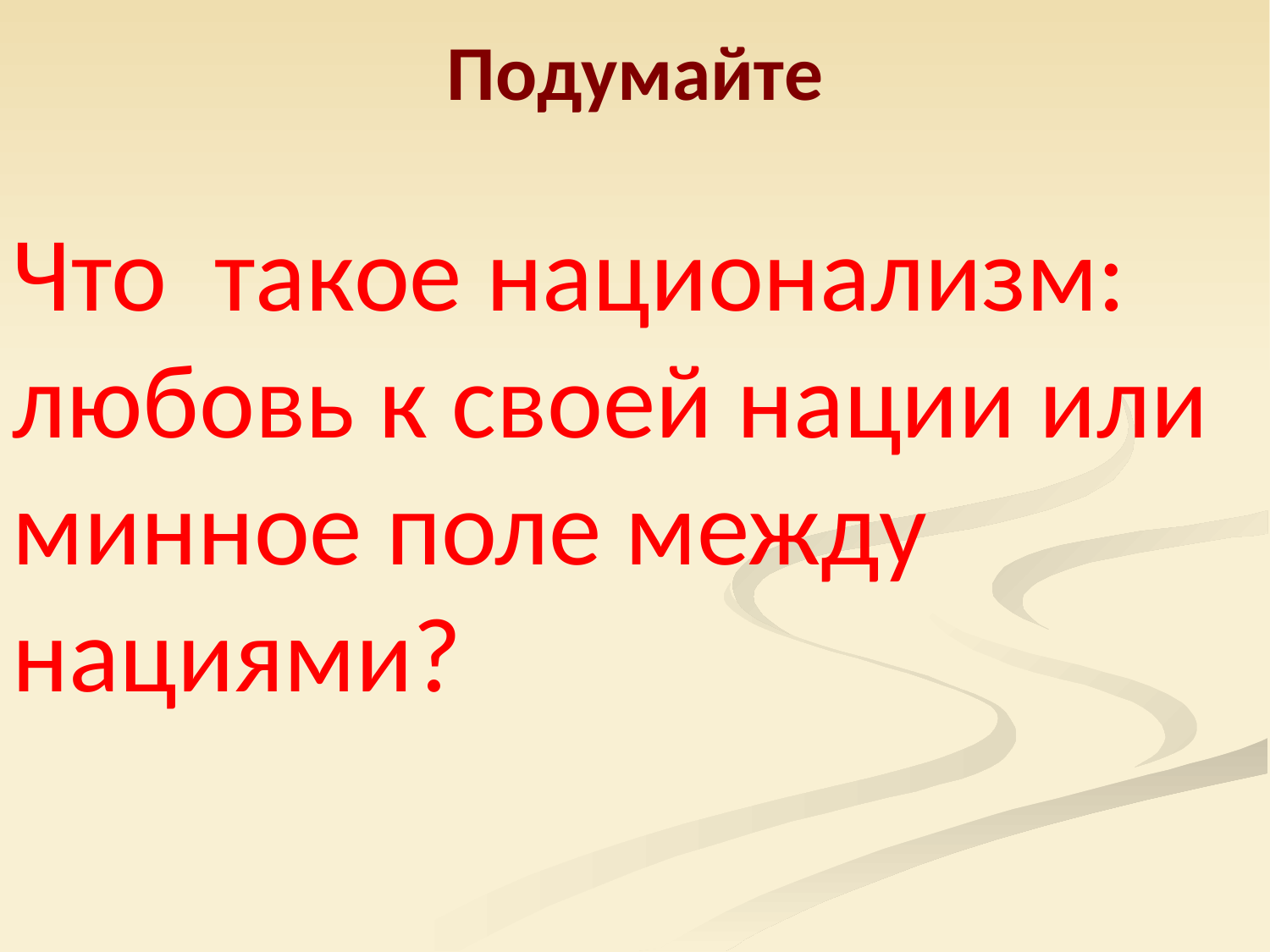

Подумайте

Что  такое национализм: любовь к своей нации или минное поле между нациями?